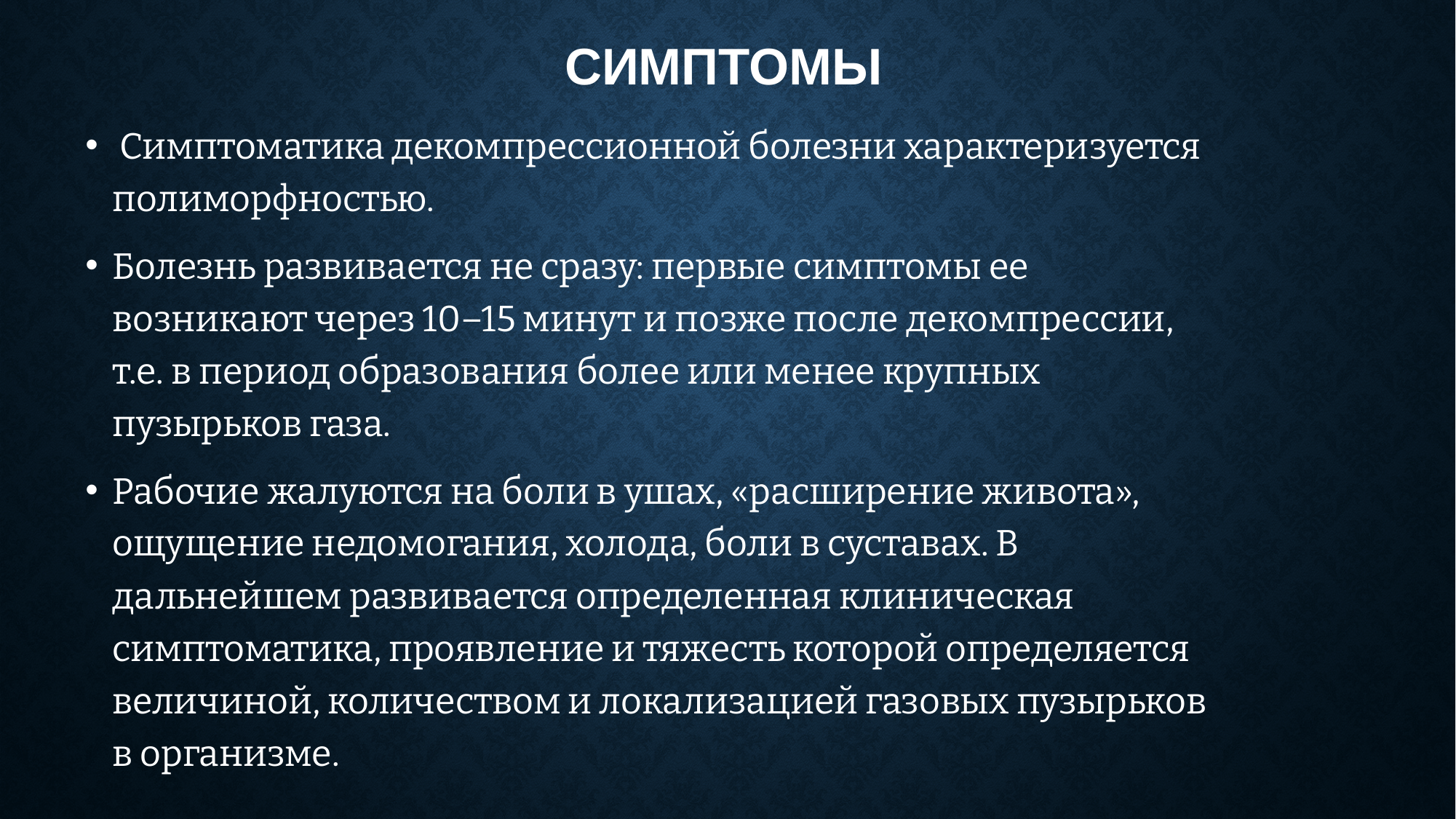

# СИМПТОМЫ
 Симптоматика декомпрессионной болезни характеризуется полиморфностью.
Болезнь развивается не сразу: первые симптомы ее возникают через 10–15 минут и позже после декомпрессии, т.е. в период образования более или менее крупных пузырьков газа.
Рабочие жалуются на боли в ушах, «расширение живота», ощущение недомогания, холода, боли в суставах. В дальнейшем развивается определенная клиническая симптоматика, проявление и тяжесть которой определяется величиной, количеством и локализацией газовых пузырьков в организме.